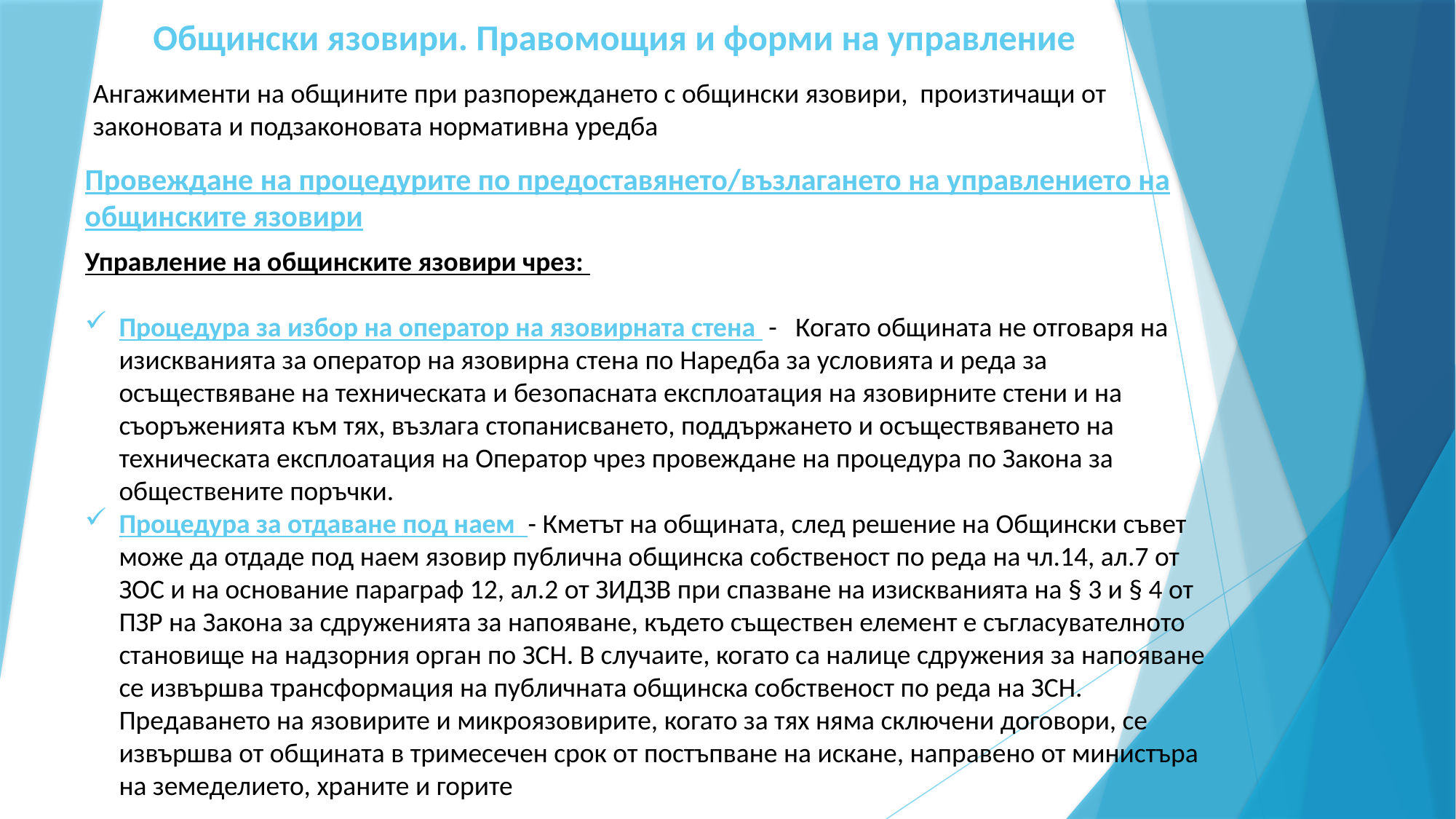

# Общински язовири. Правомощия и форми на управление
Ангажименти на общините при разпореждането с общински язовири,  произтичащи от законовата и подзаконовата нормативна уредба
Провеждане на процедурите по предоставянето/възлагането на управлението на общинските язовири
Управление на общинските язовири чрез:

Процедура за избор на оператор на язовирната стена  -   Когато общината не отговаря на изискванията за оператор на язовирна стена по Наредба за условията и реда за осъществяване на техническата и безопасната експлоатация на язовирните стени и на съоръженията към тях, възлага стопанисването, поддържането и осъществяването на техническата експлоатация на Оператор чрез провеждане на процедура по Закона за обществените поръчки.
Процедура за отдаване под наем  - Кметът на общината, след решение на Общински съвет може да отдаде под наем язовир публична общинска собственост по реда на чл.14, ал.7 от ЗОС и на основание параграф 12, ал.2 от ЗИДЗВ при спазване на изискванията на § 3 и § 4 от ПЗР на Закона за сдруженията за напояване, където съществен елемент е съгласувателното становище на надзорния орган по ЗСН. В случаите, когато са налице сдружения за напояване се извършва трансформация на публичната общинска собственост по реда на ЗСН. Предаването на язовирите и микроязовирите, когато за тях няма сключени договори, се извършва от общината в тримесечен срок от постъпване на искане, направено от министъра на земеделието, храните и горите